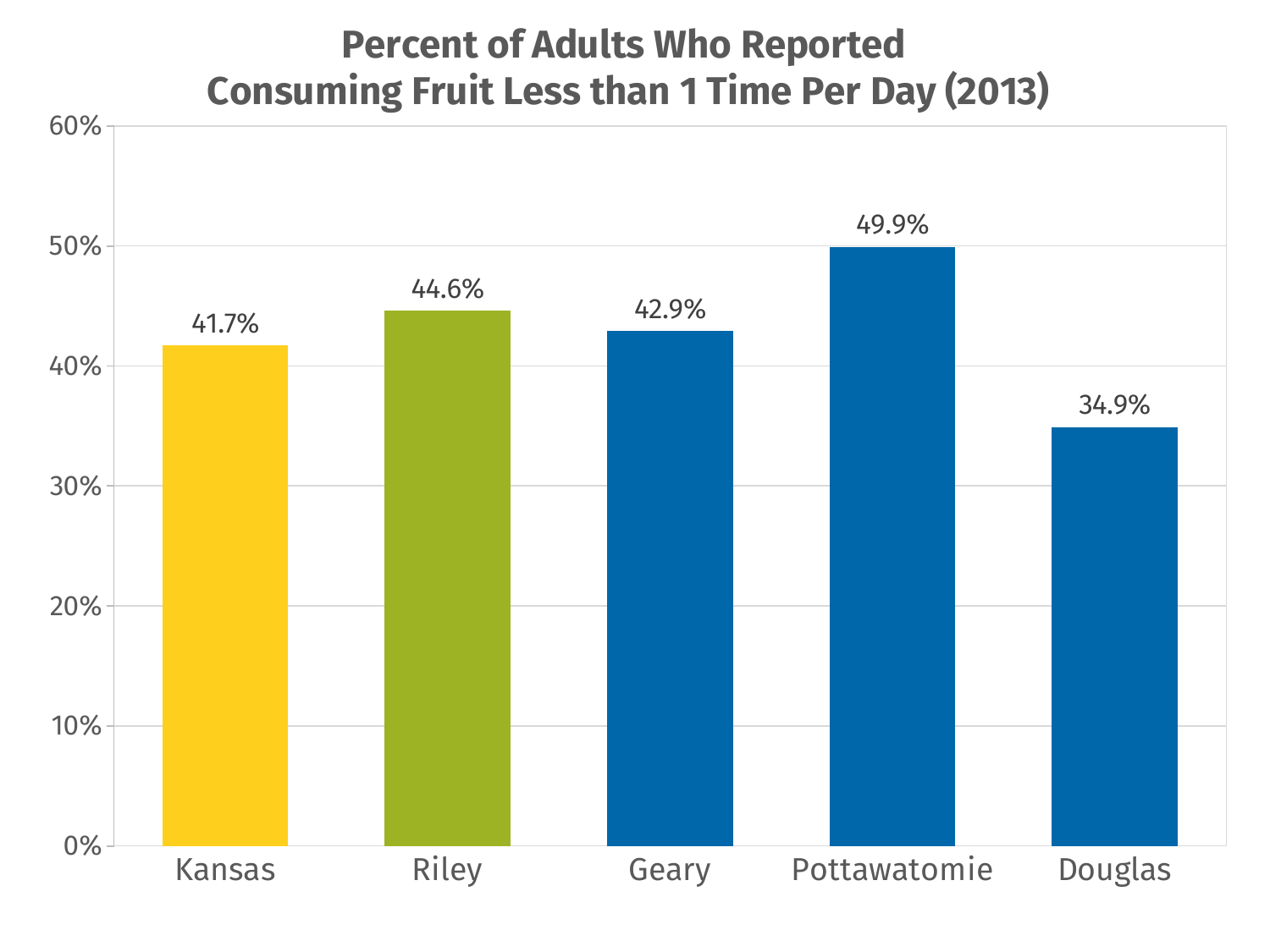

### Chart: Percent of Adults Who Reported
Consuming Fruit Less than 1 Time Per Day (2013)

| Category |  |
|---|---|
| Kansas | 0.417 |
| Riley | 0.446 |
| Geary | 0.429 |
| Pottawatomie | 0.499 |
| Douglas | 0.349 |